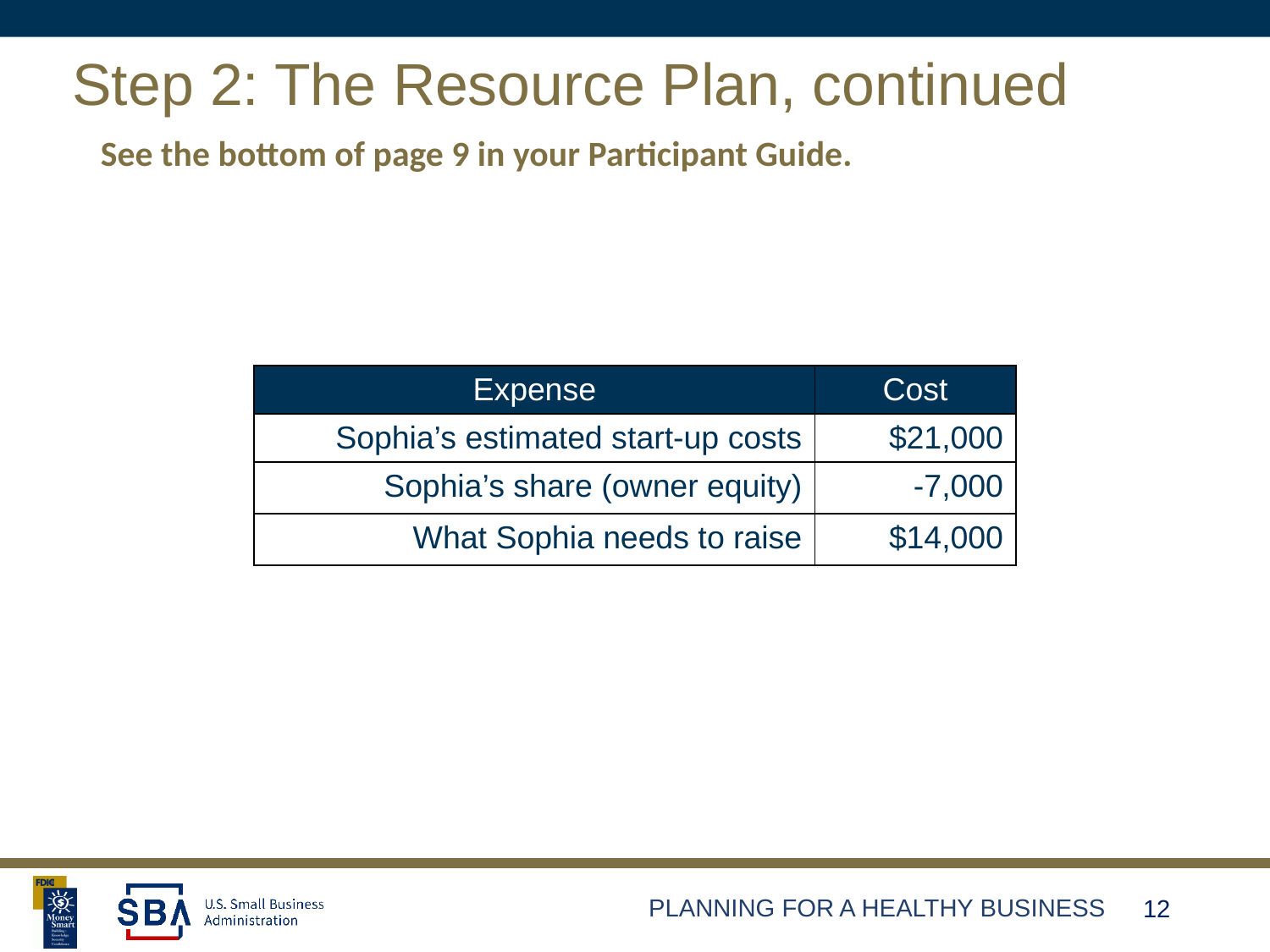

# Step 2: The Resource Plan, continued
See the bottom of page 9 in your Participant Guide.
| Expense | Cost |
| --- | --- |
| Sophia’s estimated start-up costs | $21,000 |
| Sophia’s share (owner equity) | -7,000 |
| What Sophia needs to raise | $14,000 |
Planning for a healthy business
12